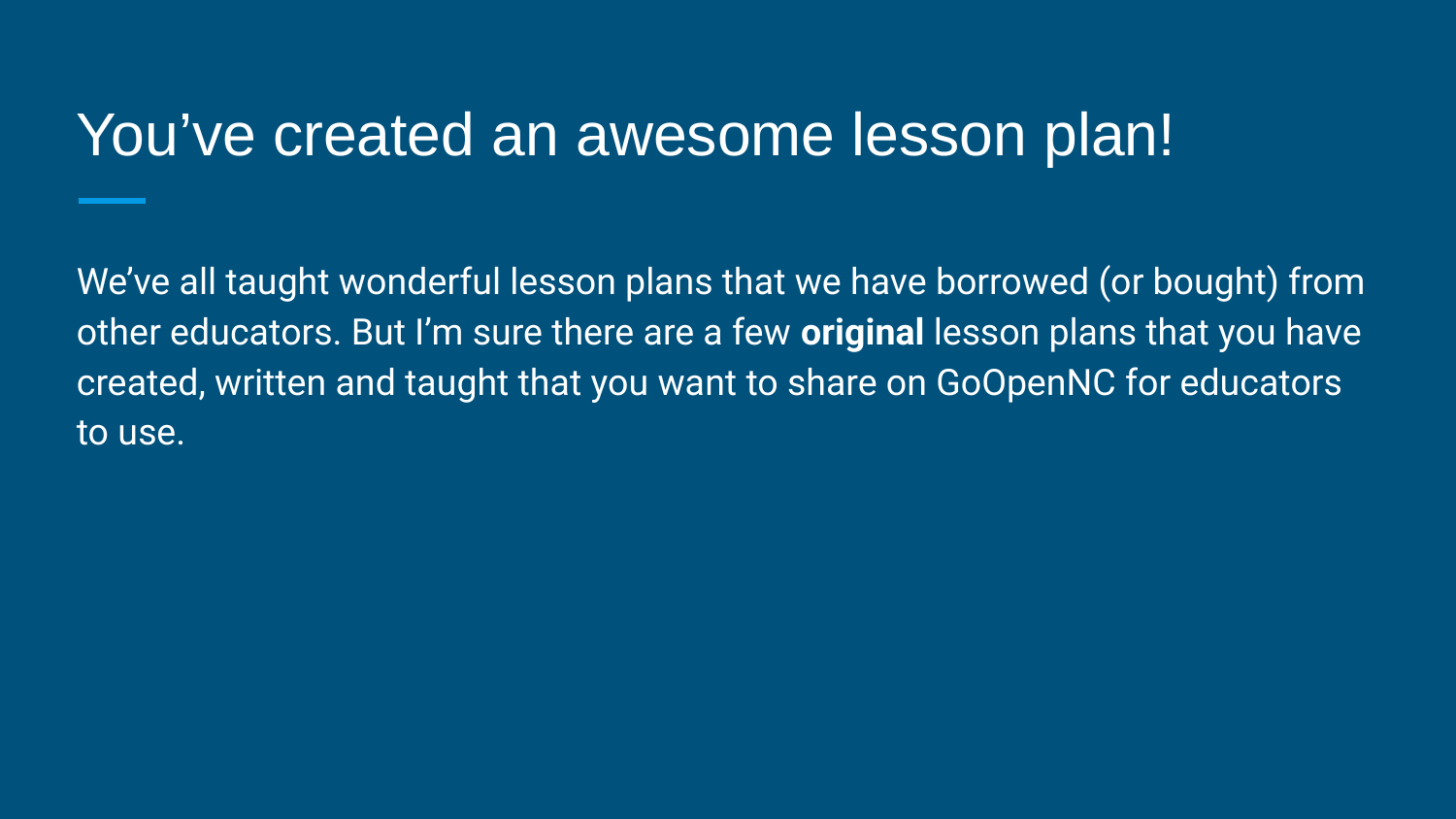

# You’ve created an awesome lesson plan!
We’ve all taught wonderful lesson plans that we have borrowed (or bought) from other educators. But I’m sure there are a few original lesson plans that you have created, written and taught that you want to share on GoOpenNC for educators to use.